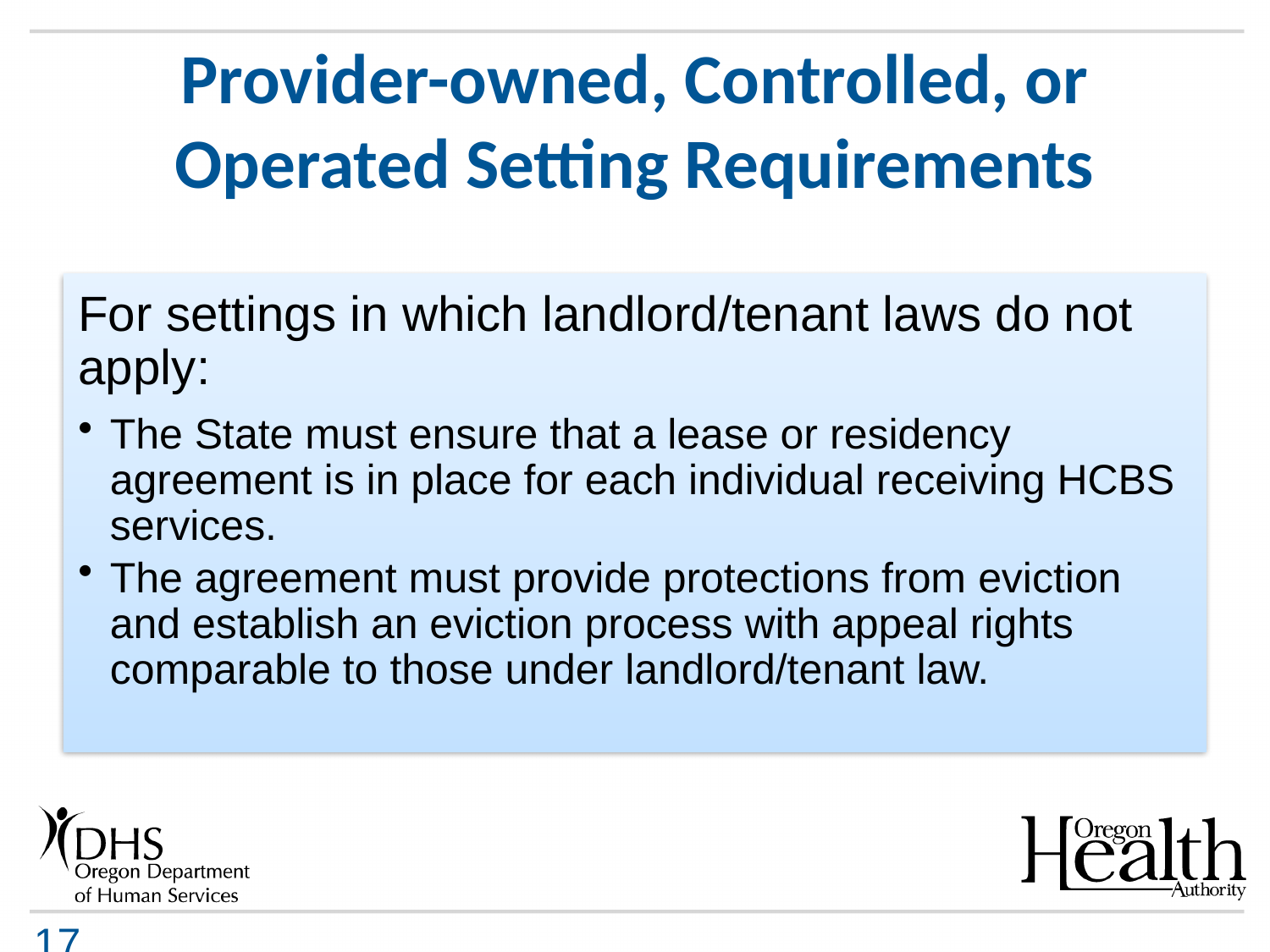

# Provider-owned, Controlled, or Operated Setting Requirements
For settings in which landlord/tenant laws do not apply:
The State must ensure that a lease or residency agreement is in place for each individual receiving HCBS services.
The agreement must provide protections from eviction and establish an eviction process with appeal rights comparable to those under landlord/tenant law.
17